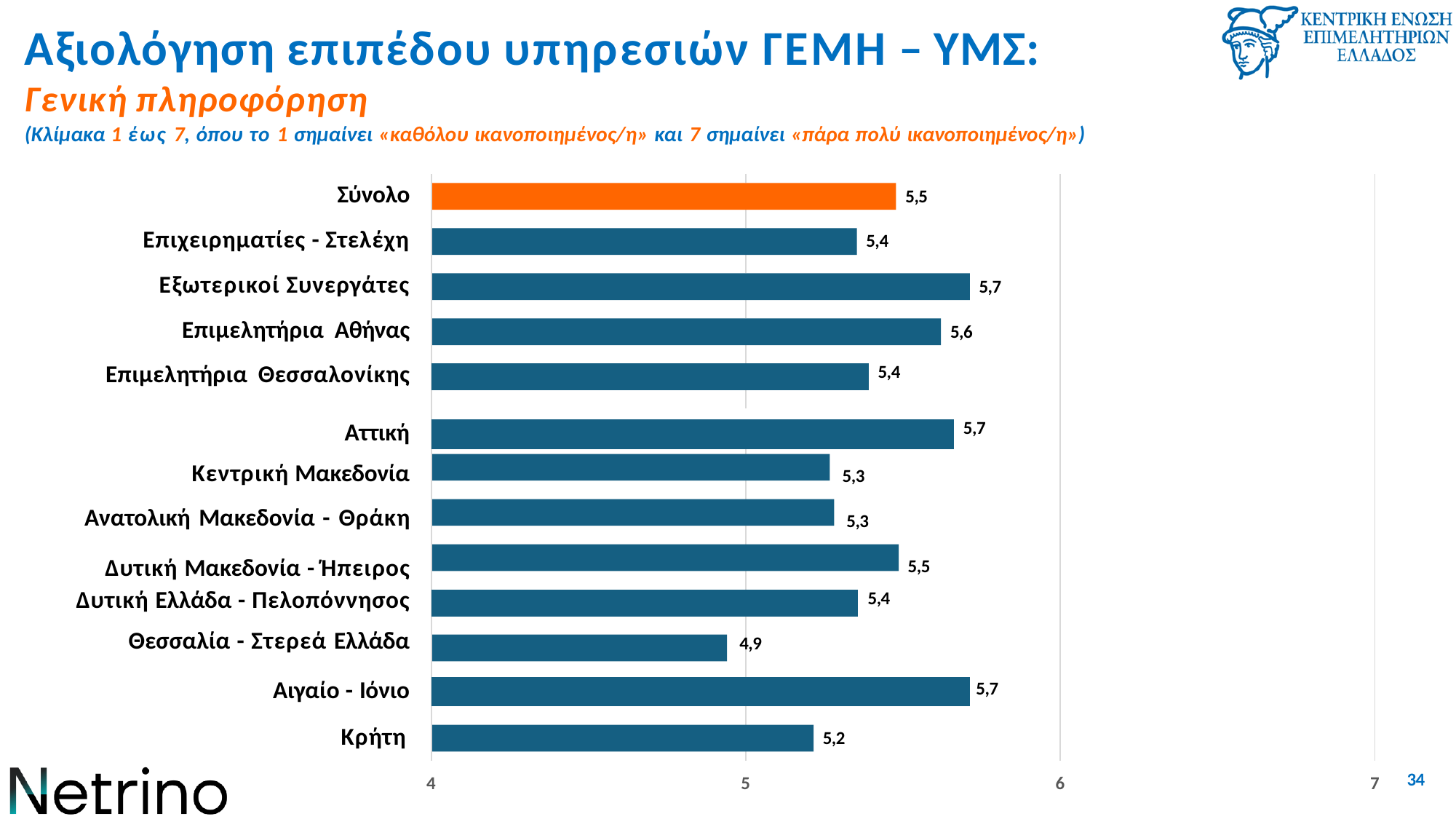

# Αξιολόγηση επιπέδου υπηρεσιών ΓΕΜΗ – ΥΜΣ:
Γενική πληροφόρηση
(Κλίμακα 1 έως 7, όπου το 1 σημαίνει «καθόλου ικανοποιημένος/η» και 7 σημαίνει «πάρα πολύ ικανοποιημένος/η»)
Σύνολο Επιχειρηματίες - Στελέχη Εξωτερικοί Συνεργάτες Επιμελητήρια Αθήνας

5,5
5,4
5,7
5,6
| Επιμελητήρια Θεσσαλονίκης |  | 5,4 |  |  |
| --- | --- | --- | --- | --- |
|  |  |  |  |  |
| Αττική |  |  |  | 5,7 |
| Κεντρική Μακεδονία | 5,3 |  |  |  |
| Ανατολική Μακεδονία - Θράκη | 5,3 |  |  |  |
| Δυτική Μακεδονία - Ήπειρος |  |  | 5,5 |  |

| Δυτική Ελλάδα - Πελοπόννησος |  | 5,4 |  |
| --- | --- | --- | --- |
| Θεσσαλία - Στερεά Ελλάδα | 4,9 |  |  |
| Αιγαίο - Ιόνιο |  |  | 5,7 |

Κρήτη
5,2
34
4
5
6
7